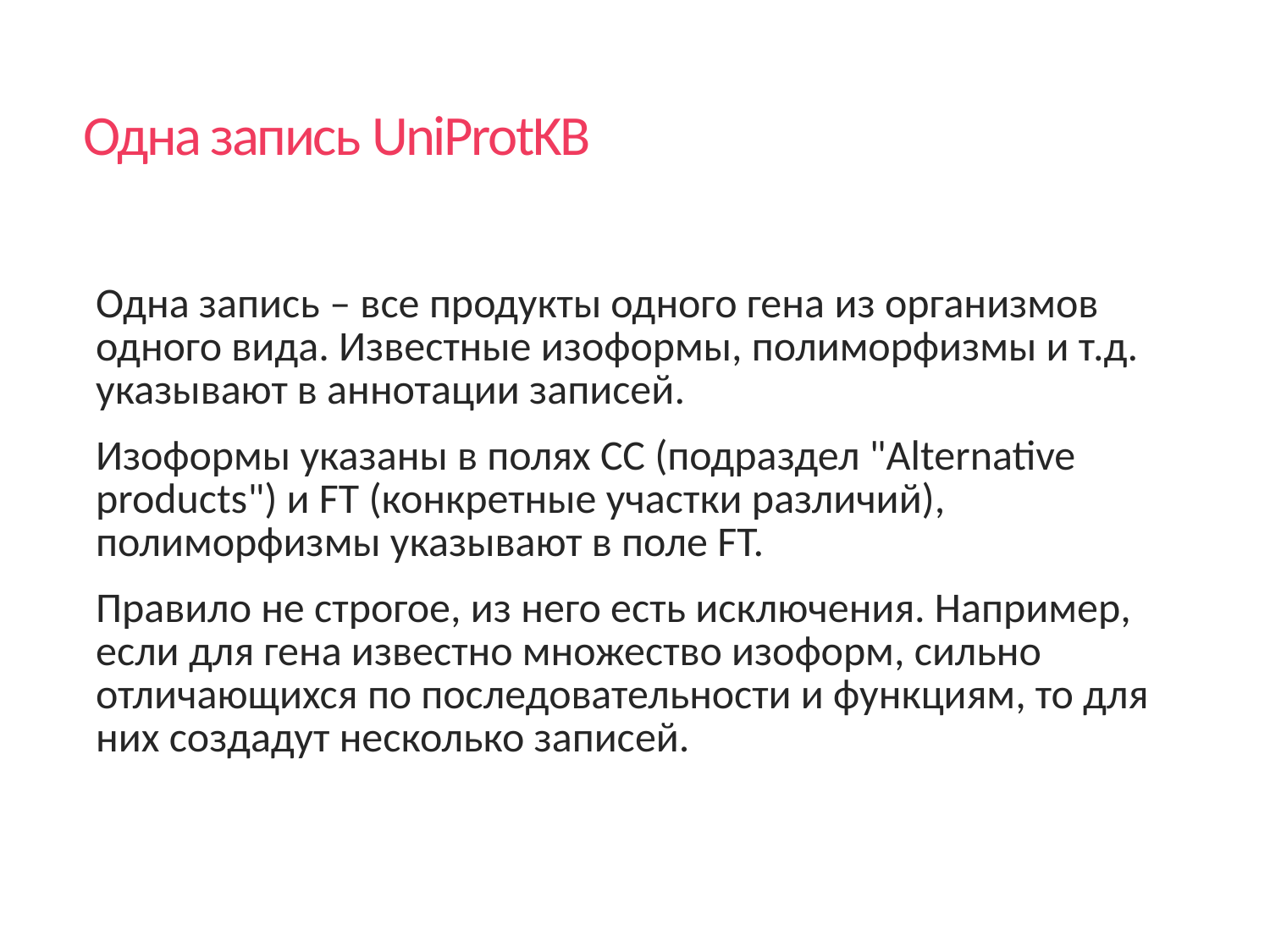

# Одна запись UniProtKB
Одна запись – все продукты одного гена из организмов одного вида. Известные изоформы, полиморфизмы и т.д. указывают в аннотации записей.
Изоформы указаны в полях СС (подраздел "Alternative products") и FT (конкретные участки различий), полиморфизмы указывают в поле FT.
Правило не строгое, из него есть исключения. Например, если для гена известно множество изоформ, сильно отличающихся по последовательности и функциям, то для них создадут несколько записей.